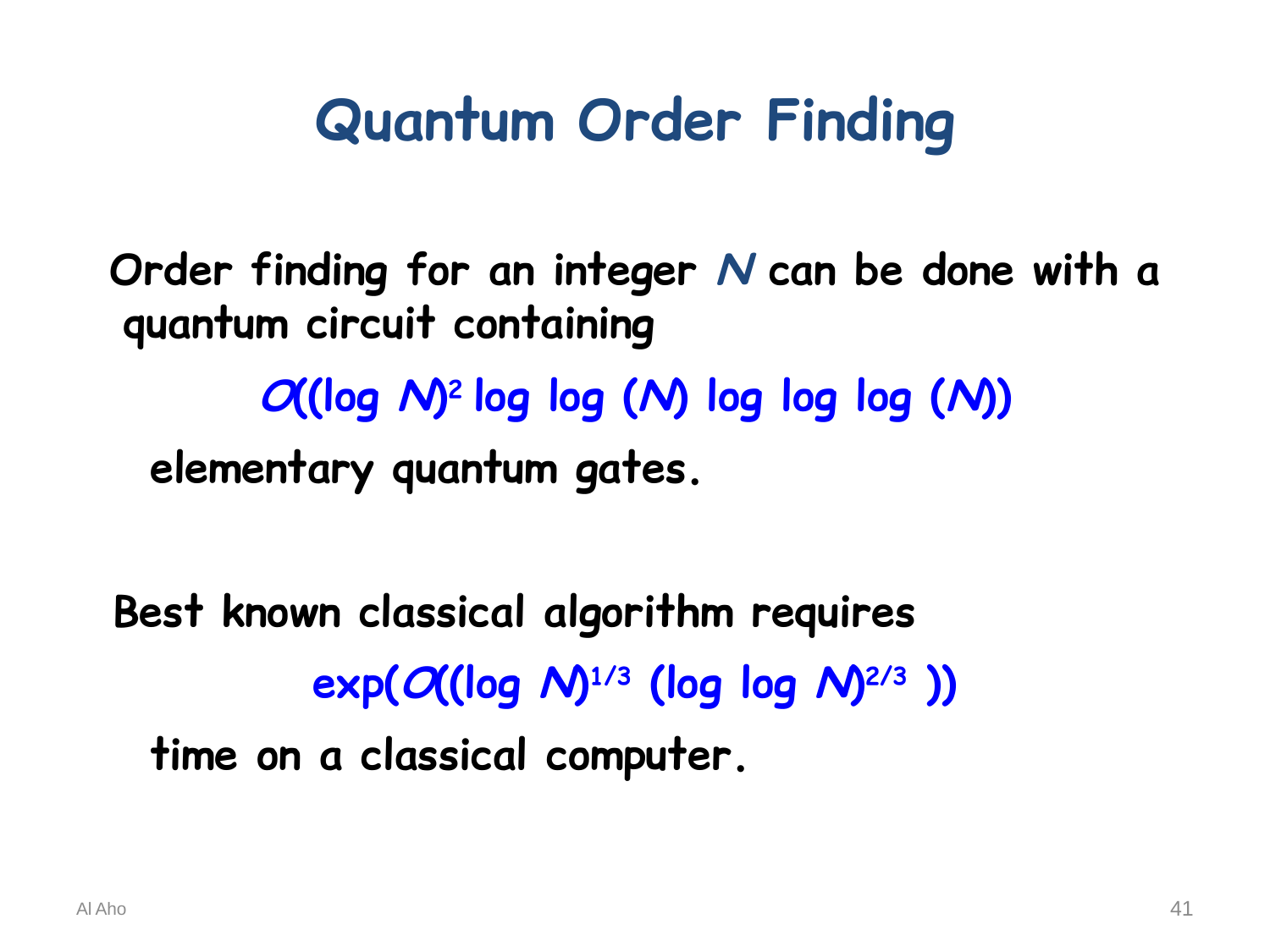

# Quantum Order Finding
  Order finding for an integer N can be done with a quantum circuit containing
O((log N)2 log log (N) log log log (N))
    elementary quantum gates.

  Best known classical algorithm requires
exp(O((log N)1/3 (log log N)2/3 ))
    time on a classical computer.
Al Aho
41